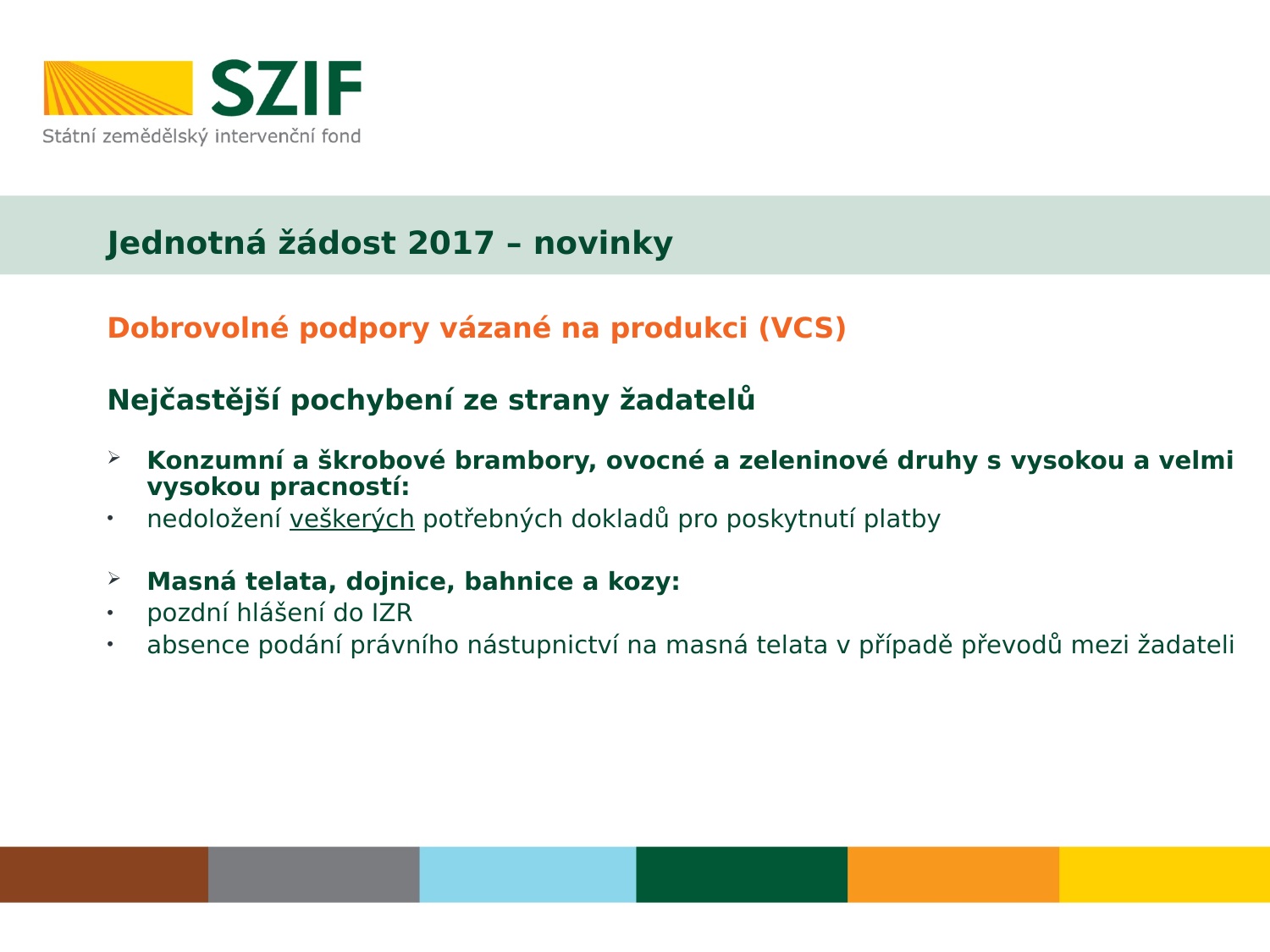

Jednotná žádost 2017 – novinky

Dobrovolné podpory vázané na produkci (VCS)

Nejčastější pochybení ze strany žadatelů

Konzumní a škrobové brambory, ovocné a zeleninové druhy s vysokou a velmi vysokou pracností:
nedoložení veškerých potřebných dokladů pro poskytnutí platby

Masná telata, dojnice, bahnice a kozy:
pozdní hlášení do IZR
absence podání právního nástupnictví na masná telata v případě převodů mezi žadateli